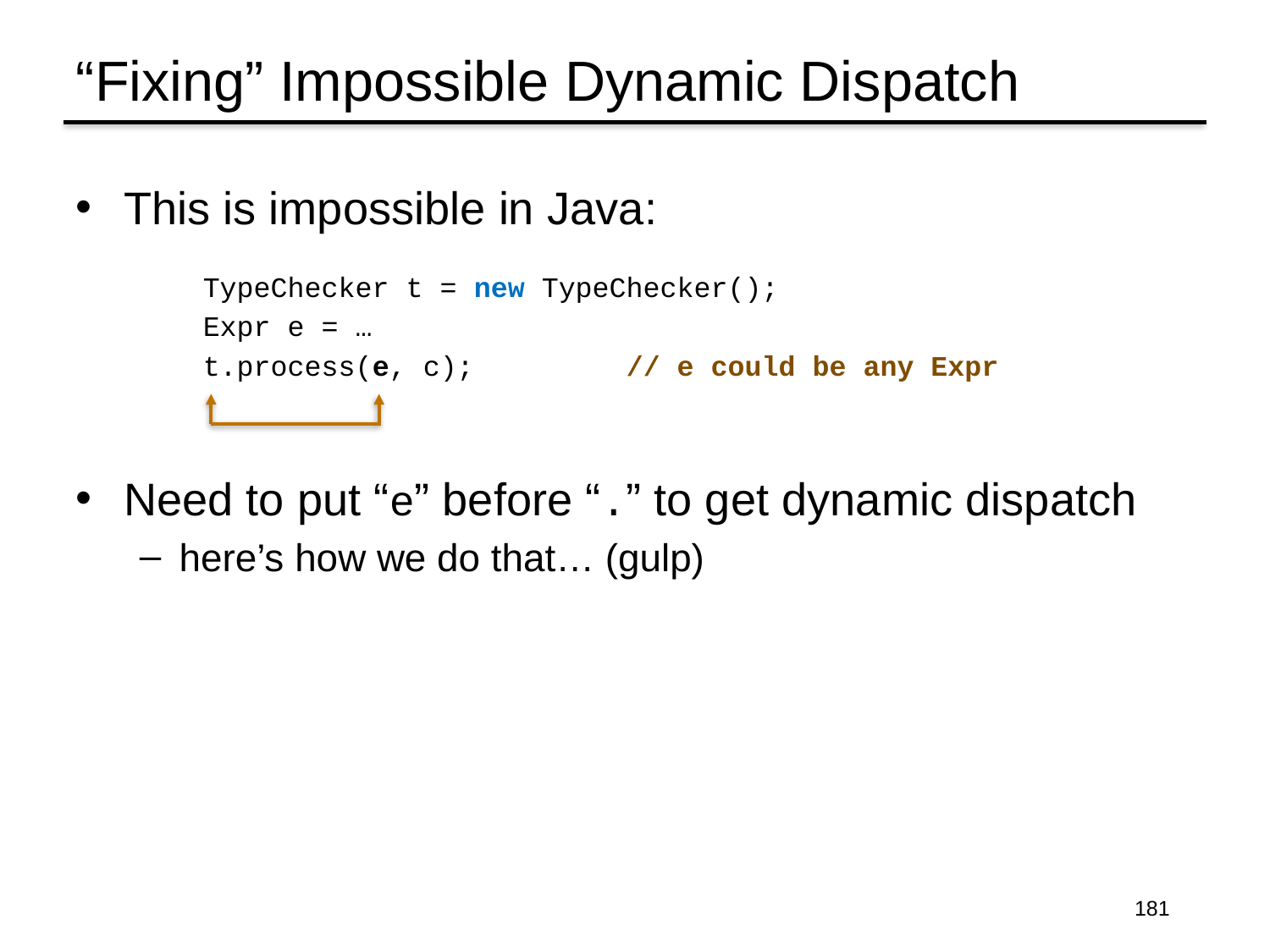

# “Fixing” Impossible Dynamic Dispatch
This is impossible in Java:

TypeChecker t = new TypeChecker();
Expr e = …
t.process(e, c);         // e could be any Expr

Need to put “e” before “.” to get dynamic dispatch
here’s how we do that… (gulp)
181